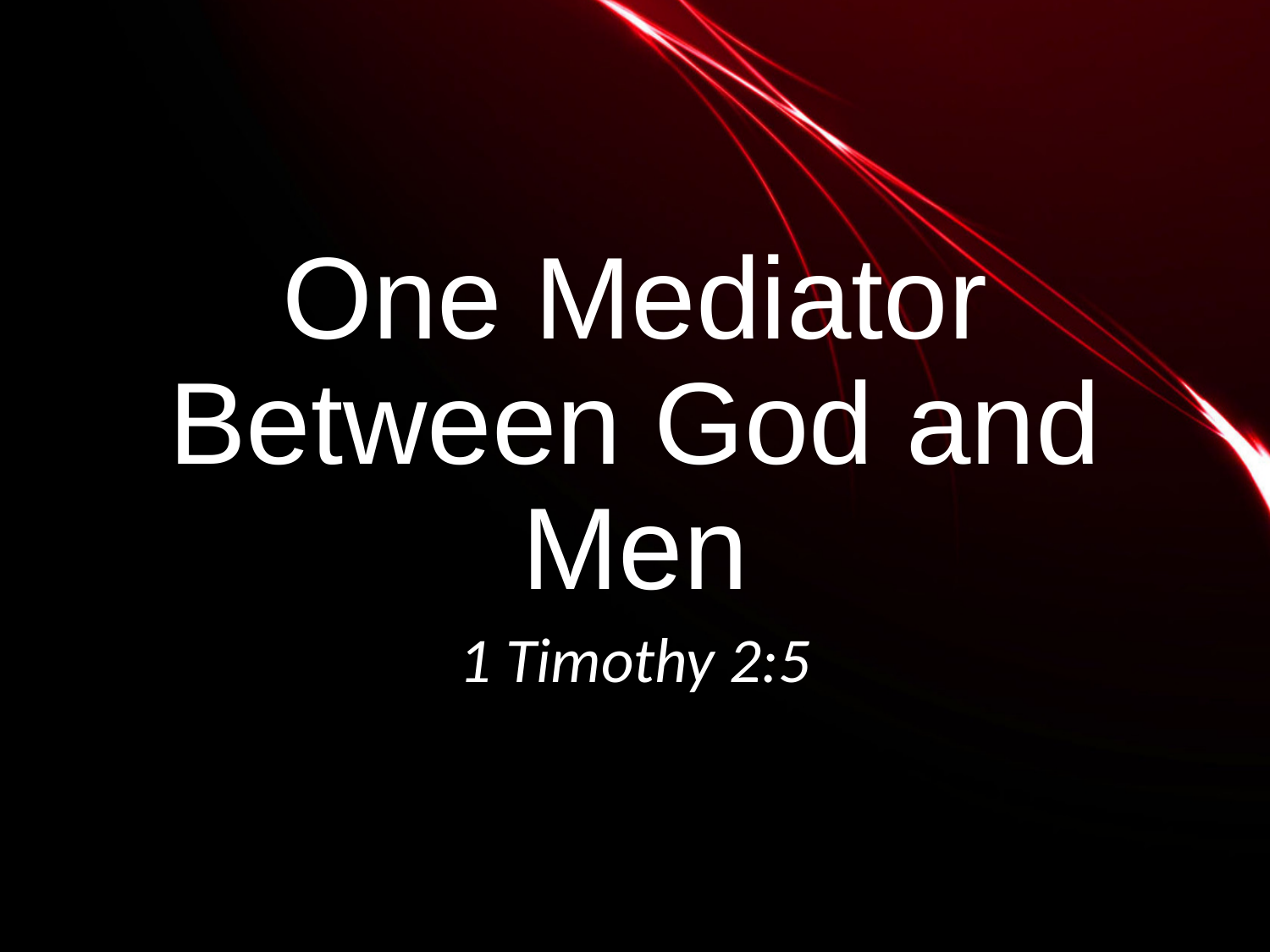

# One Mediator Between God and Men
1 Timothy 2:5